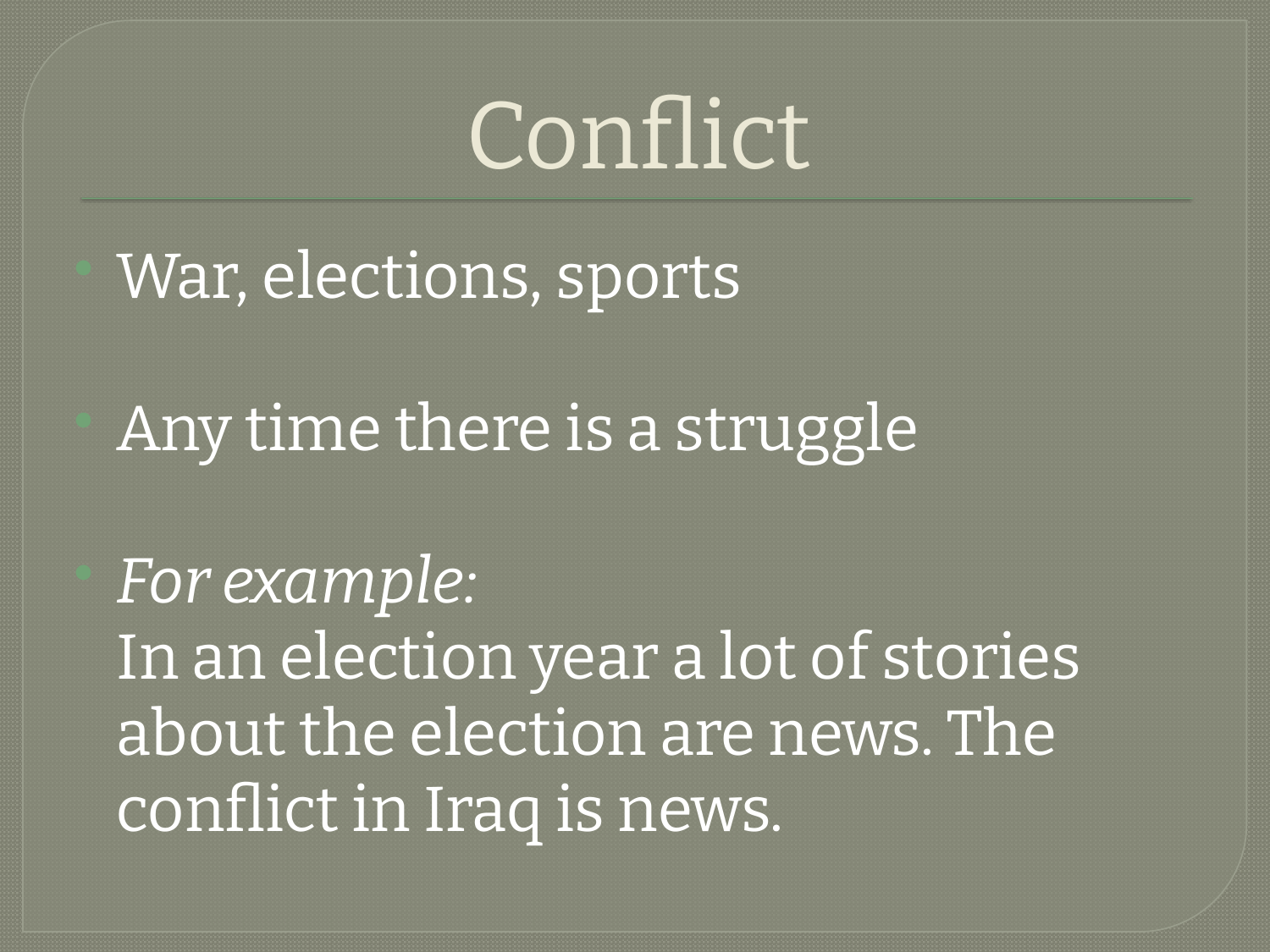

# Conflict
War, elections, sports

Any time there is a struggle

For example:
In an election year a lot of stories about the election are news. The conflict in Iraq is news.